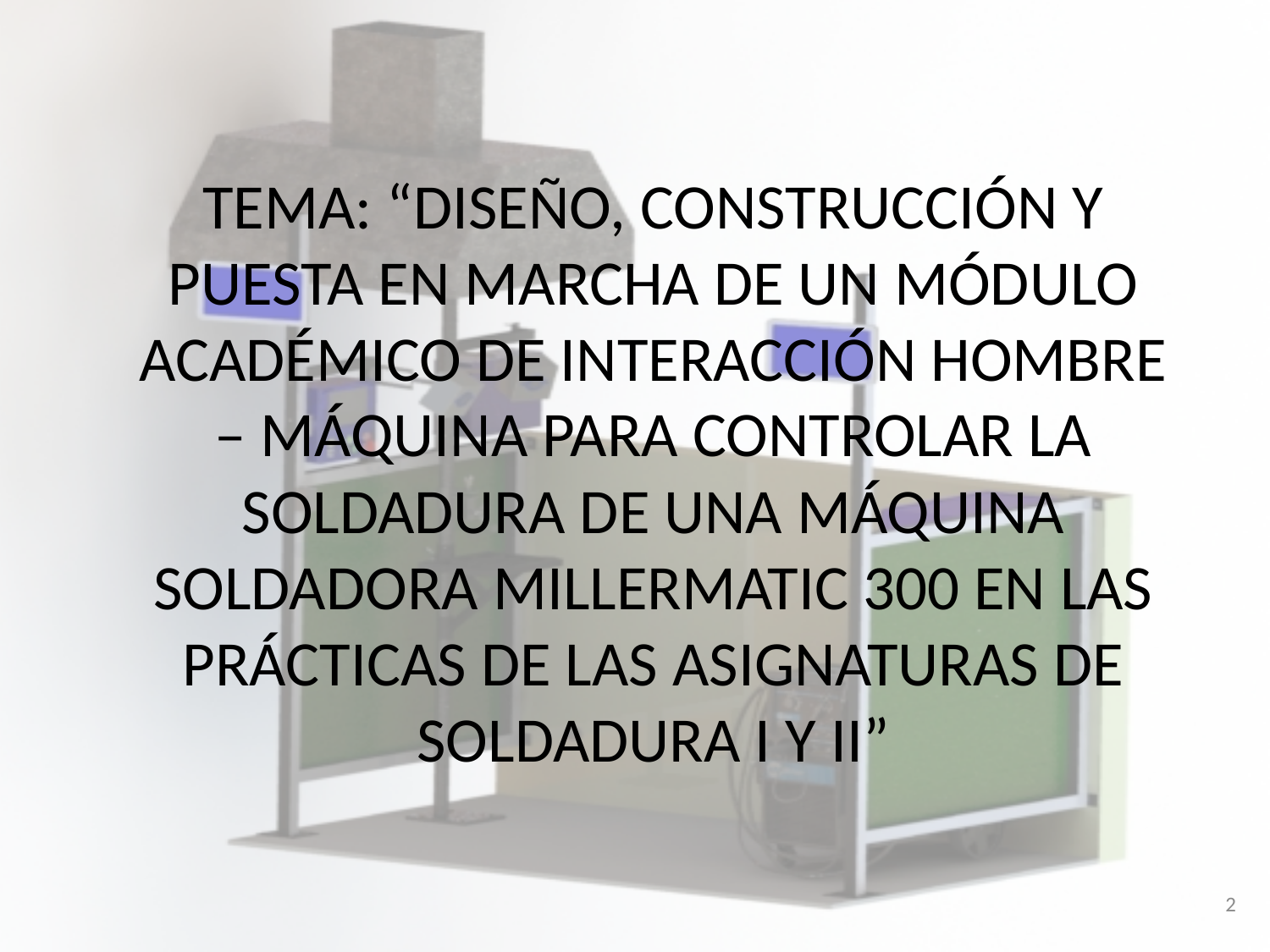

TEMA: “DISEÑO, CONSTRUCCIÓN Y PUESTA EN MARCHA DE UN MÓDULO ACADÉMICO DE INTERACCIÓN HOMBRE – MÁQUINA PARA CONTROLAR LA SOLDADURA DE UNA MÁQUINA SOLDADORA MILLERMATIC 300 EN LAS PRÁCTICAS DE LAS ASIGNATURAS DE SOLDADURA I Y II”
2